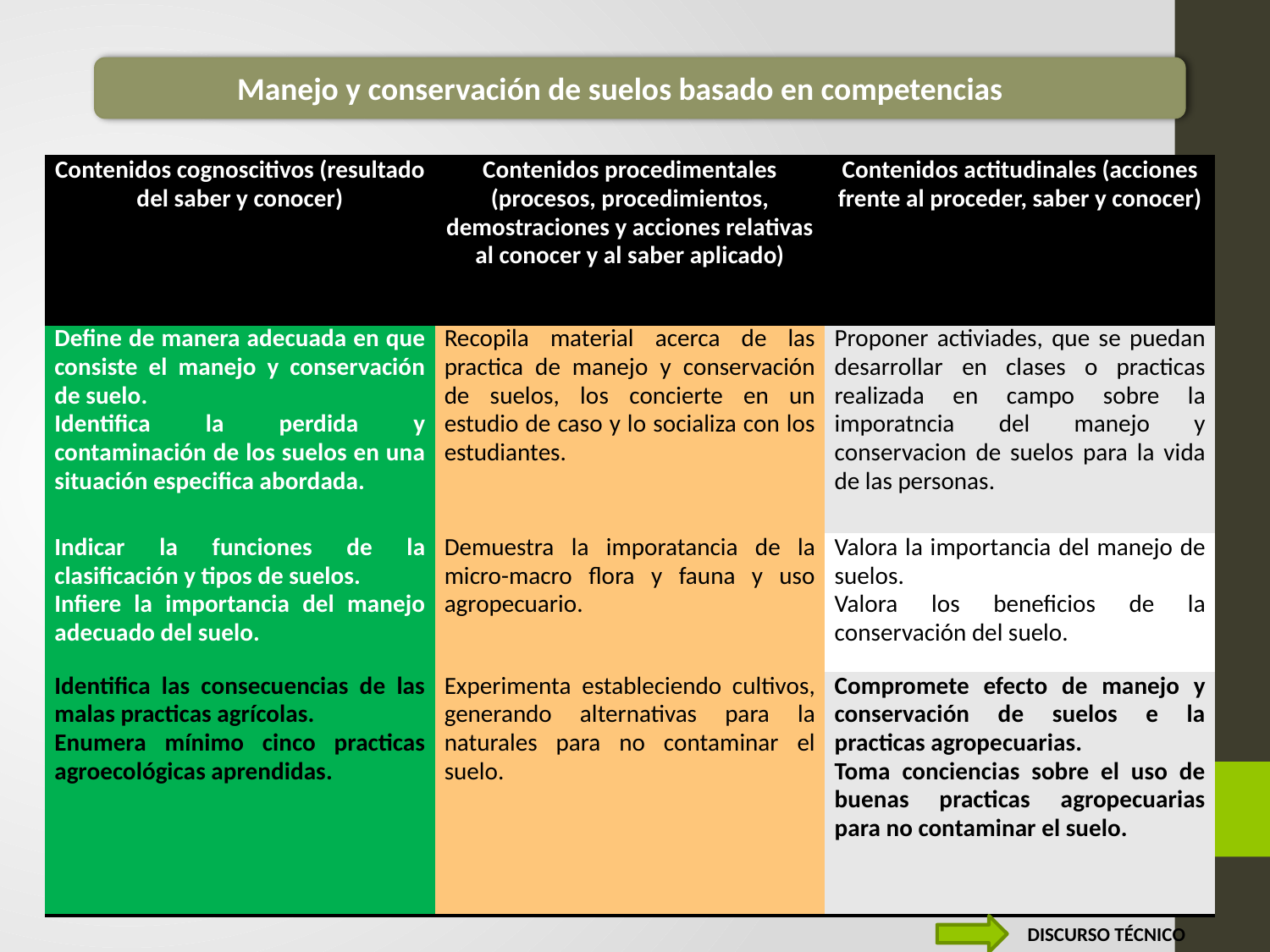

Manejo y conservación de suelos basado en competencias
| Contenidos cognoscitivos (resultado del saber y conocer) | Contenidos procedimentales (procesos, procedimientos, demostraciones y acciones relativas al conocer y al saber aplicado) | Contenidos actitudinales (acciones frente al proceder, saber y conocer) |
| --- | --- | --- |
| Define de manera adecuada en que consiste el manejo y conservación de suelo. Identifica la perdida y contaminación de los suelos en una situación especifica abordada. | Recopila material acerca de las practica de manejo y conservación de suelos, los concierte en un estudio de caso y lo socializa con los estudiantes. | Proponer activiades, que se puedan desarrollar en clases o practicas realizada en campo sobre la imporatncia del manejo y conservacion de suelos para la vida de las personas. |
| Indicar la funciones de la clasificación y tipos de suelos. Infiere la importancia del manejo adecuado del suelo. | Demuestra la imporatancia de la micro-macro flora y fauna y uso agropecuario. | Valora la importancia del manejo de suelos. Valora los beneficios de la conservación del suelo. |
| Identifica las consecuencias de las malas practicas agrícolas. Enumera mínimo cinco practicas agroecológicas aprendidas. | Experimenta estableciendo cultivos, generando alternativas para la naturales para no contaminar el suelo. | Compromete efecto de manejo y conservación de suelos e la practicas agropecuarias. Toma conciencias sobre el uso de buenas practicas agropecuarias para no contaminar el suelo. |

DISCURSO TÉCNICO